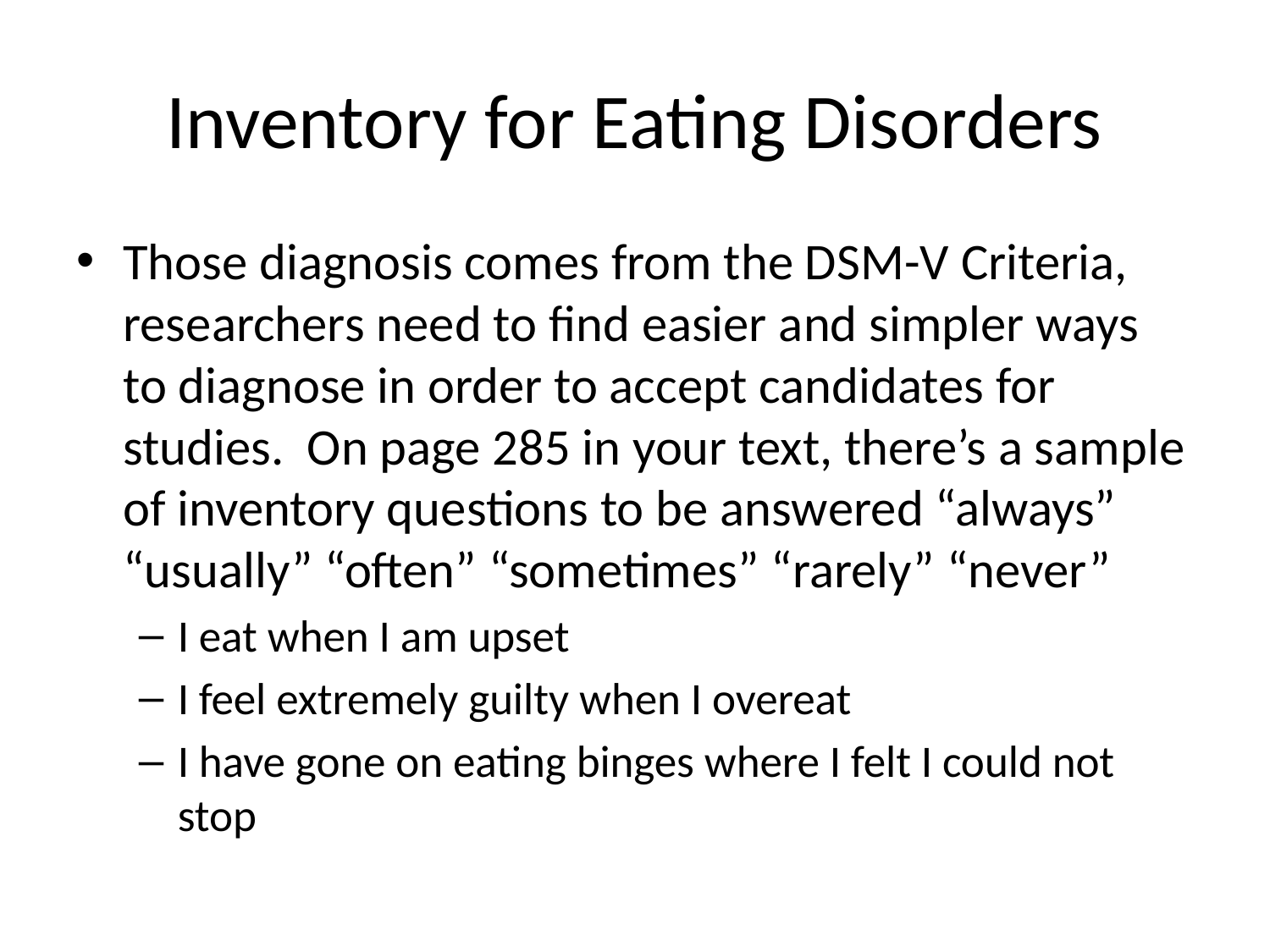

# Inventory for Eating Disorders
Those diagnosis comes from the DSM-V Criteria, researchers need to find easier and simpler ways to diagnose in order to accept candidates for studies.  On page 285 in your text, there’s a sample of inventory questions to be answered “always” “usually” “often” “sometimes” “rarely” “never”
I eat when I am upset
I feel extremely guilty when I overeat
I have gone on eating binges where I felt I could not stop